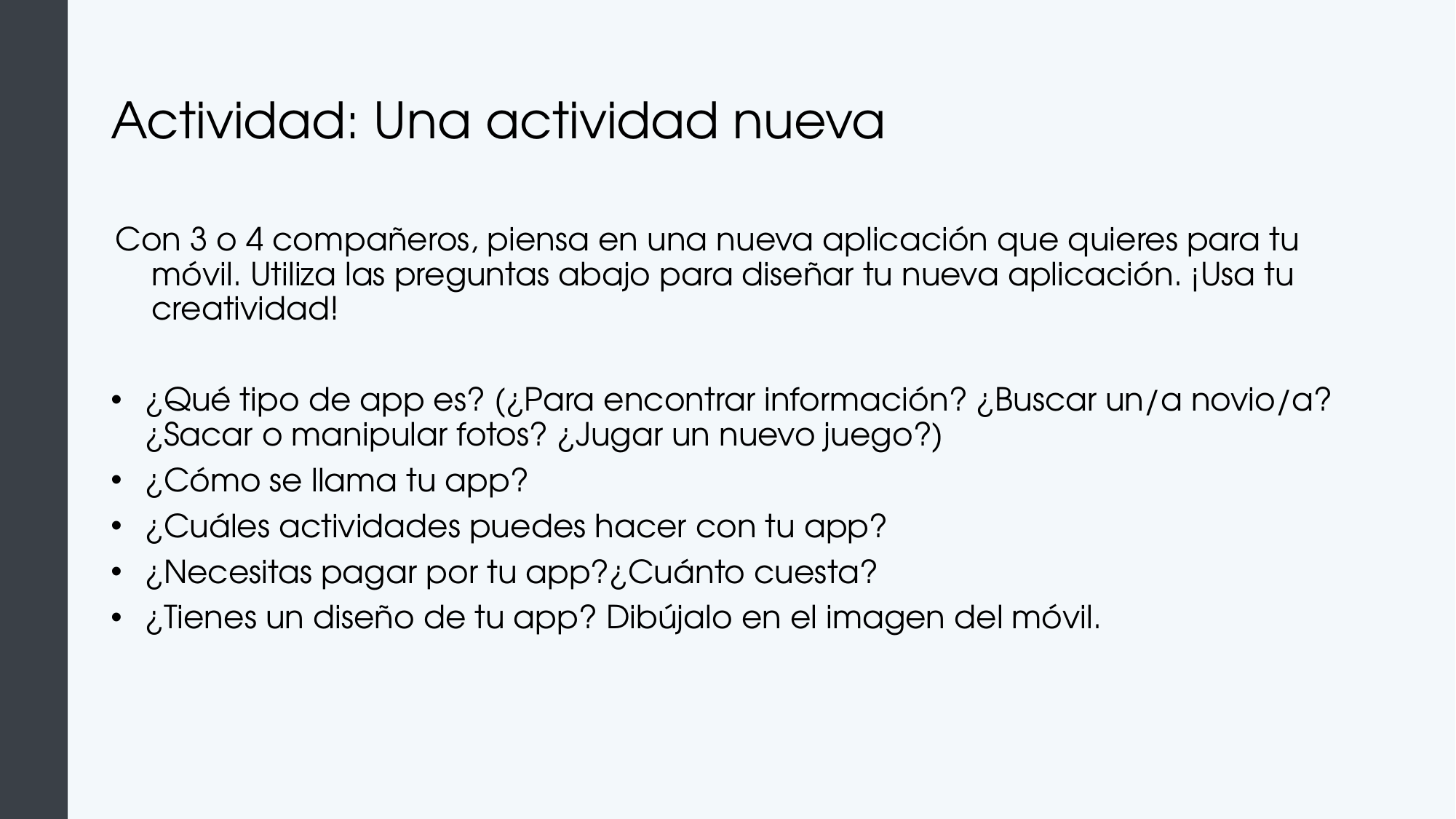

# Actividad: Una actividad nueva
Con 3 o 4 compañeros, piensa en una nueva aplicación que quieres para tu móvil. Utiliza las preguntas abajo para diseñar tu nueva aplicación. ¡Usa tu creatividad!

¿Qué tipo de app es? (¿Para encontrar información? ¿Buscar un/a novio/a? ¿Sacar o manipular fotos? ¿Jugar un nuevo juego?)
¿Cómo se llama tu app?
¿Cuáles actividades puedes hacer con tu app?
¿Necesitas pagar por tu app?¿Cuánto cuesta?
¿Tienes un diseño de tu app? Dibújalo en el imagen del móvil.